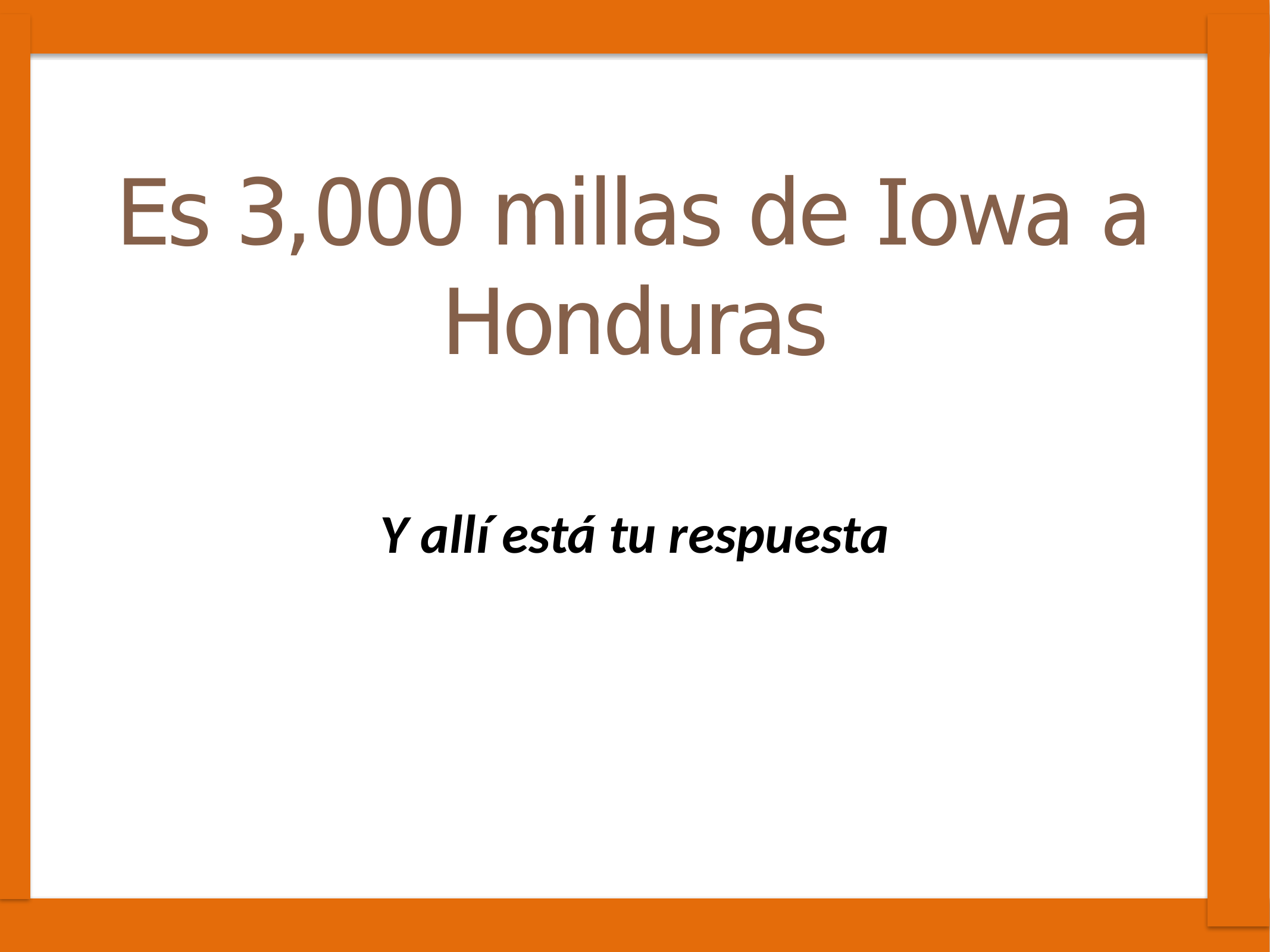

# Es 3,000 millas de Iowa a Honduras
Y allí está tu respuesta